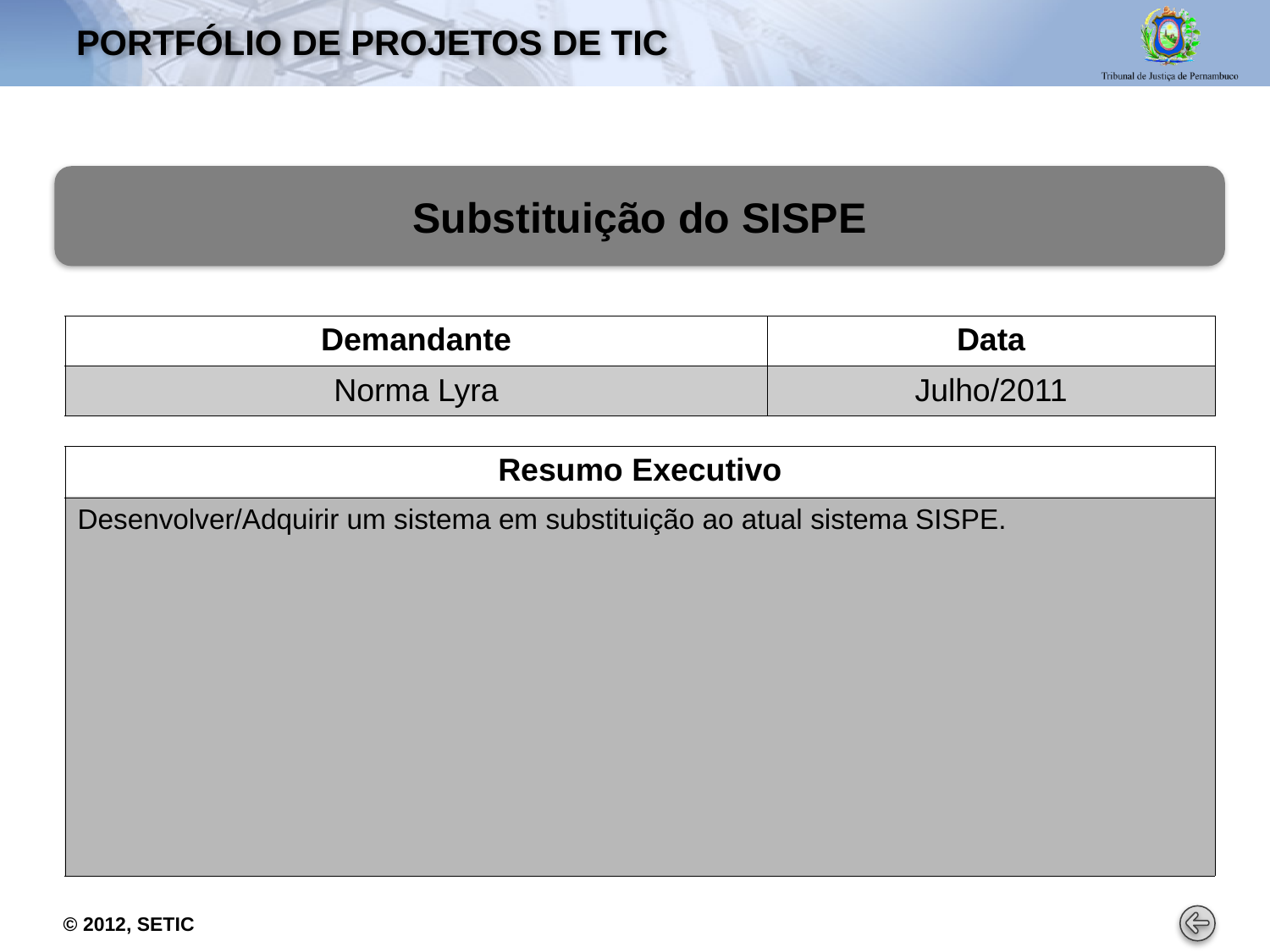

# PORTFÓLIO DE PROJETOS De tic
Substituição do SISPE
| Demandante | Data |
| --- | --- |
| Norma Lyra | Julho/2011 |
| Resumo Executivo |
| --- |
| Desenvolver/Adquirir um sistema em substituição ao atual sistema SISPE. |